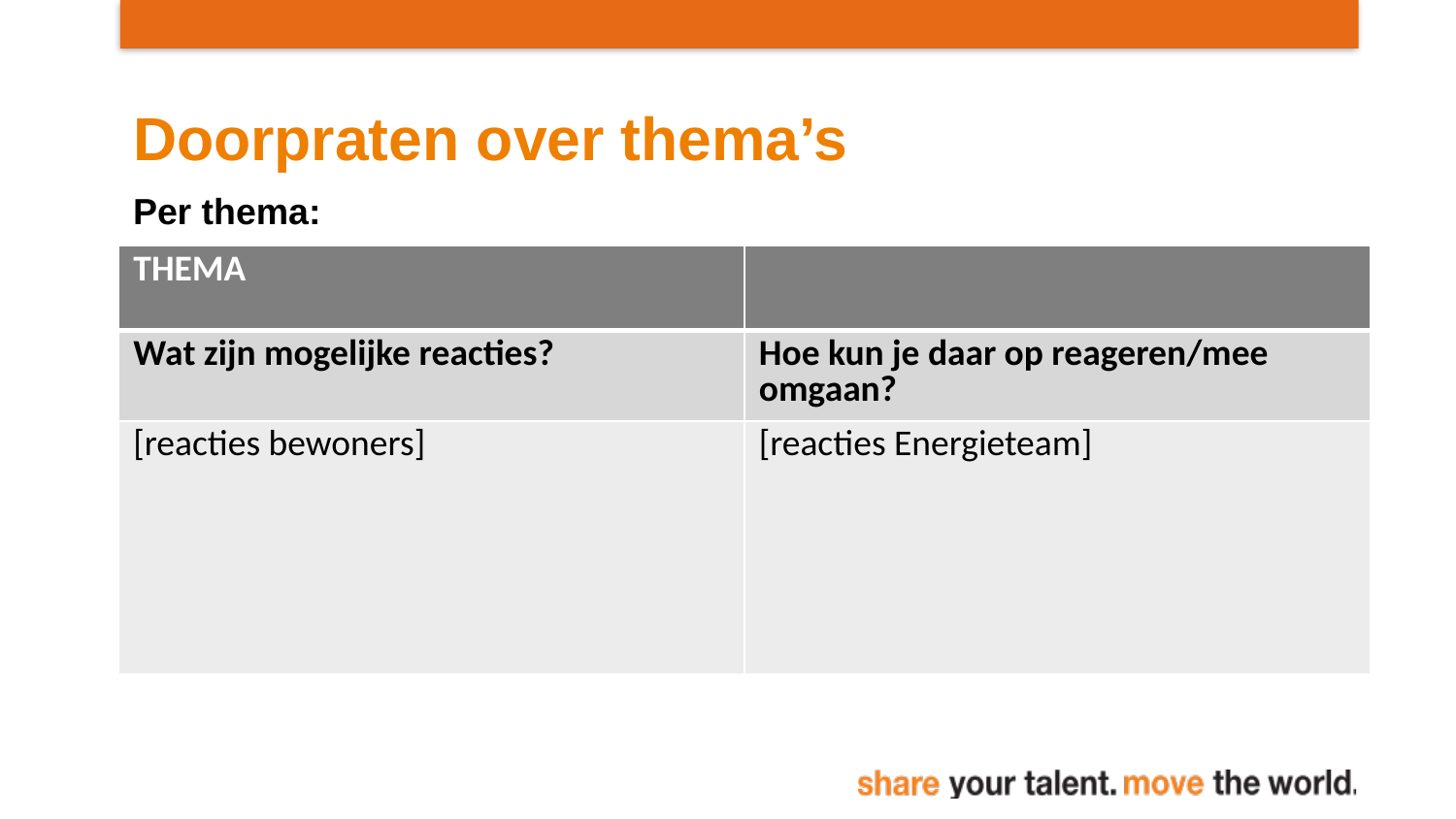

# Doorpraten over thema’s
Per thema:
| THEMA |  |
| --- | --- |
| Wat zijn mogelijke reacties? | Hoe kun je daar op reageren/mee omgaan? |
| [reacties bewoners] | [reacties Energieteam] |